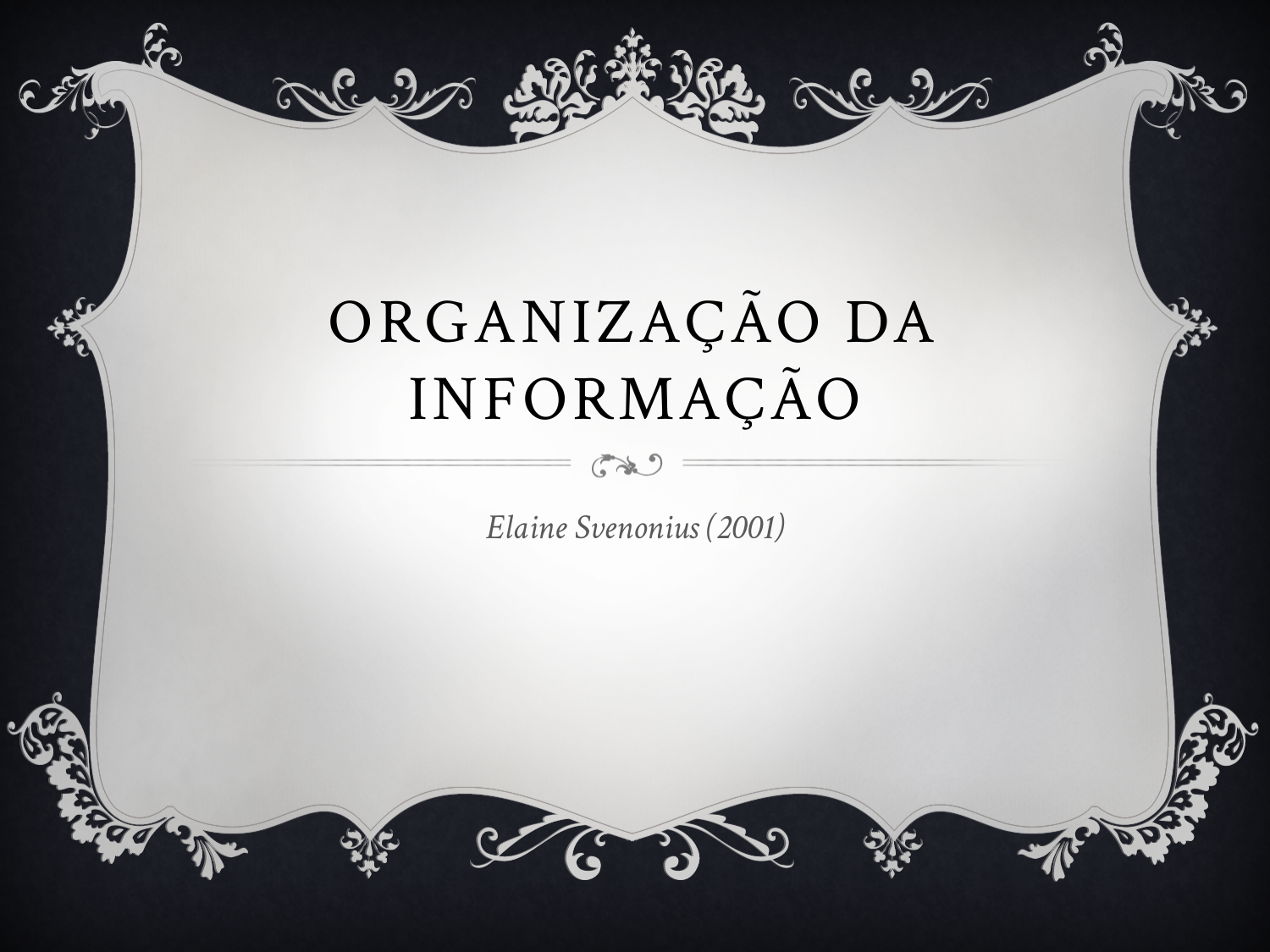

# Organização da informação
Elaine Svenonius (2001)